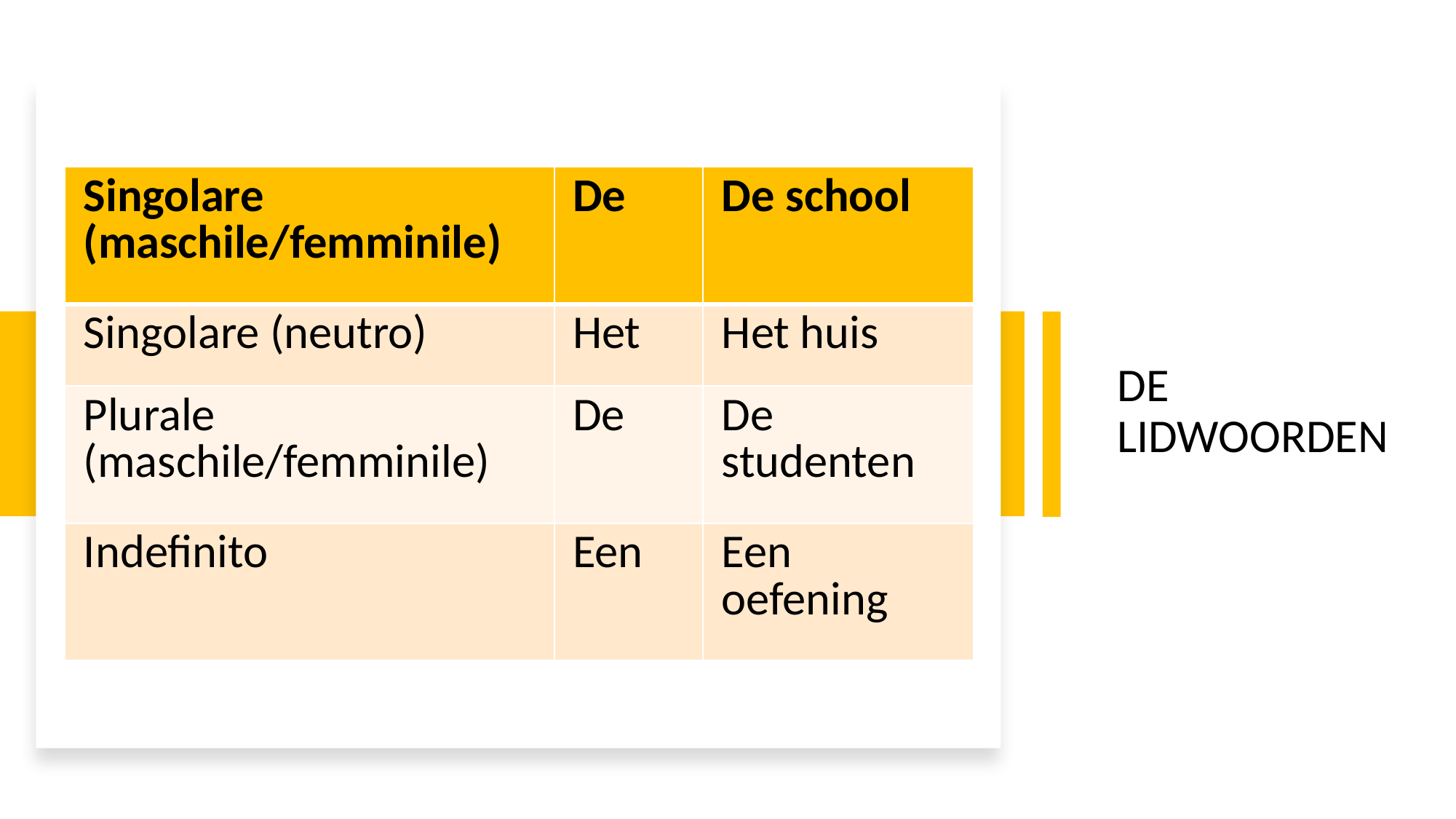

| Singolare (maschile/femminile) | De | De school |
| --- | --- | --- |
| Singolare (neutro) | Het | Het huis |
| Plurale (maschile/femminile) | De | De studenten |
| Indefinito | Een | Een oefening |
# DE LIDWOORDEN